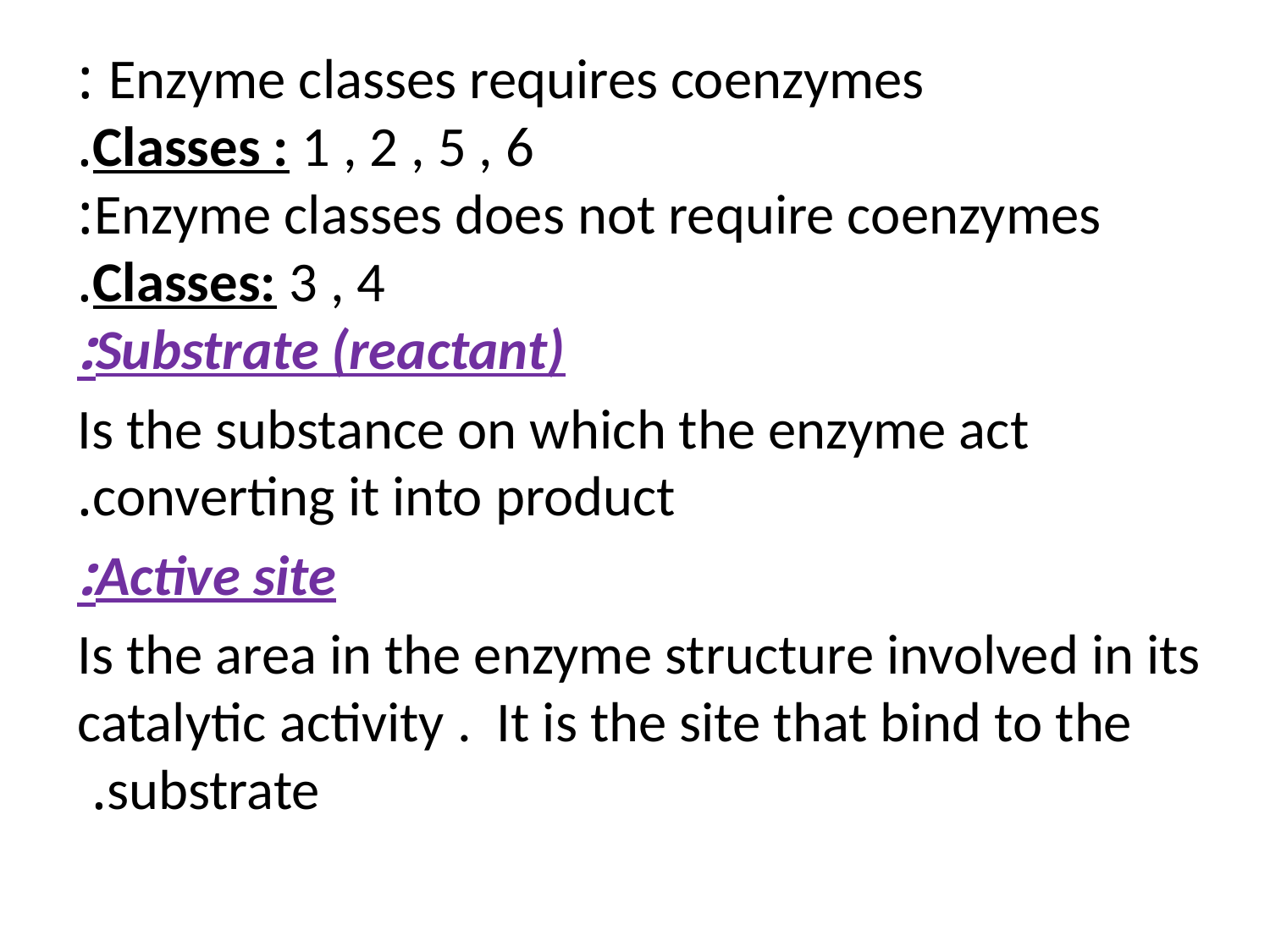

Enzyme classes requires coenzymes :
Classes : 1 , 2 , 5 , 6.
Enzyme classes does not require coenzymes:
Classes: 3 , 4.
Substrate (reactant):
Is the substance on which the enzyme act converting it into product.
Active site:
Is the area in the enzyme structure involved in its catalytic activity .  It is the site that bind to the substrate.